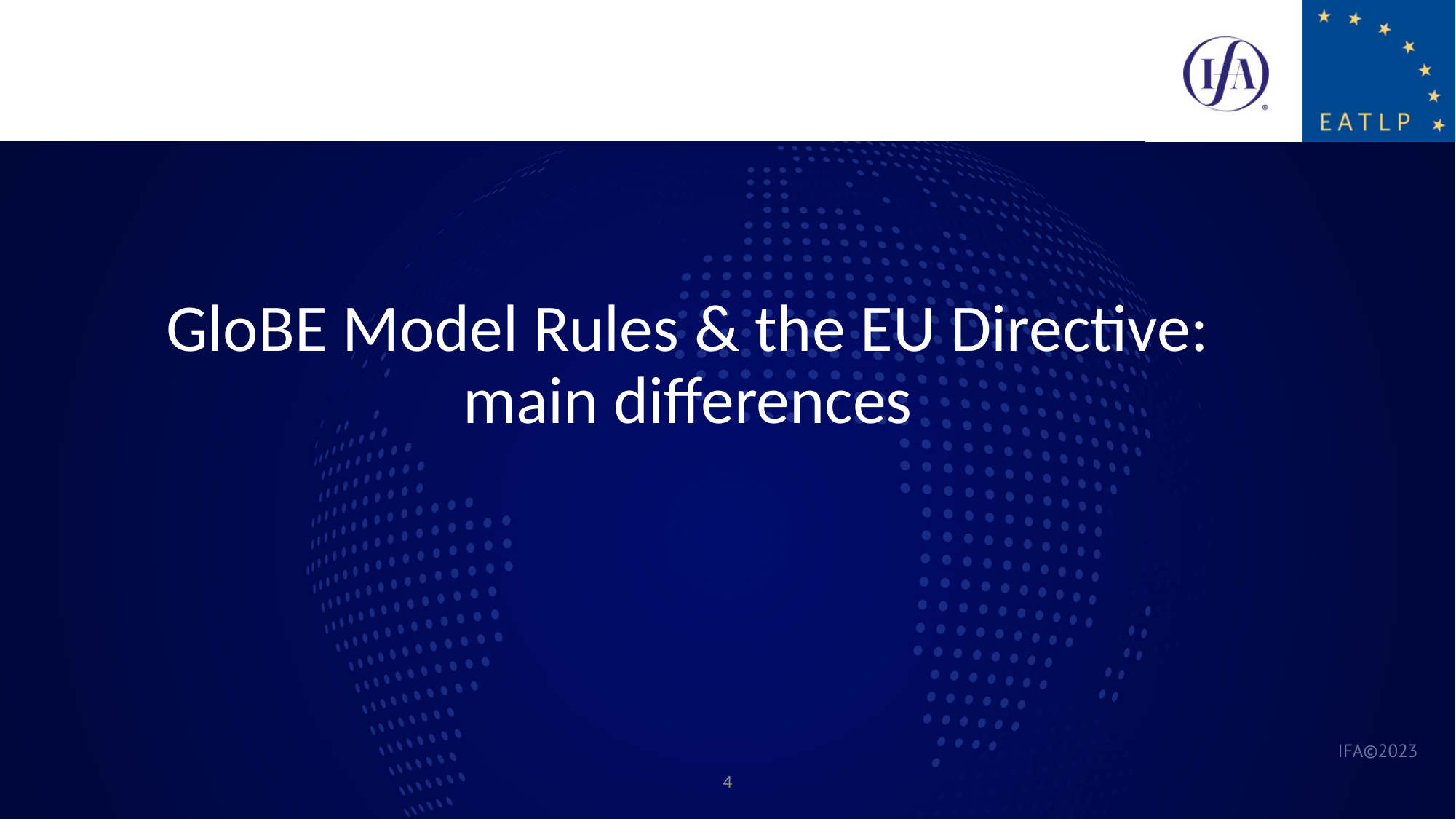

# GloBE Model Rules & the EU Directive: main differences

4